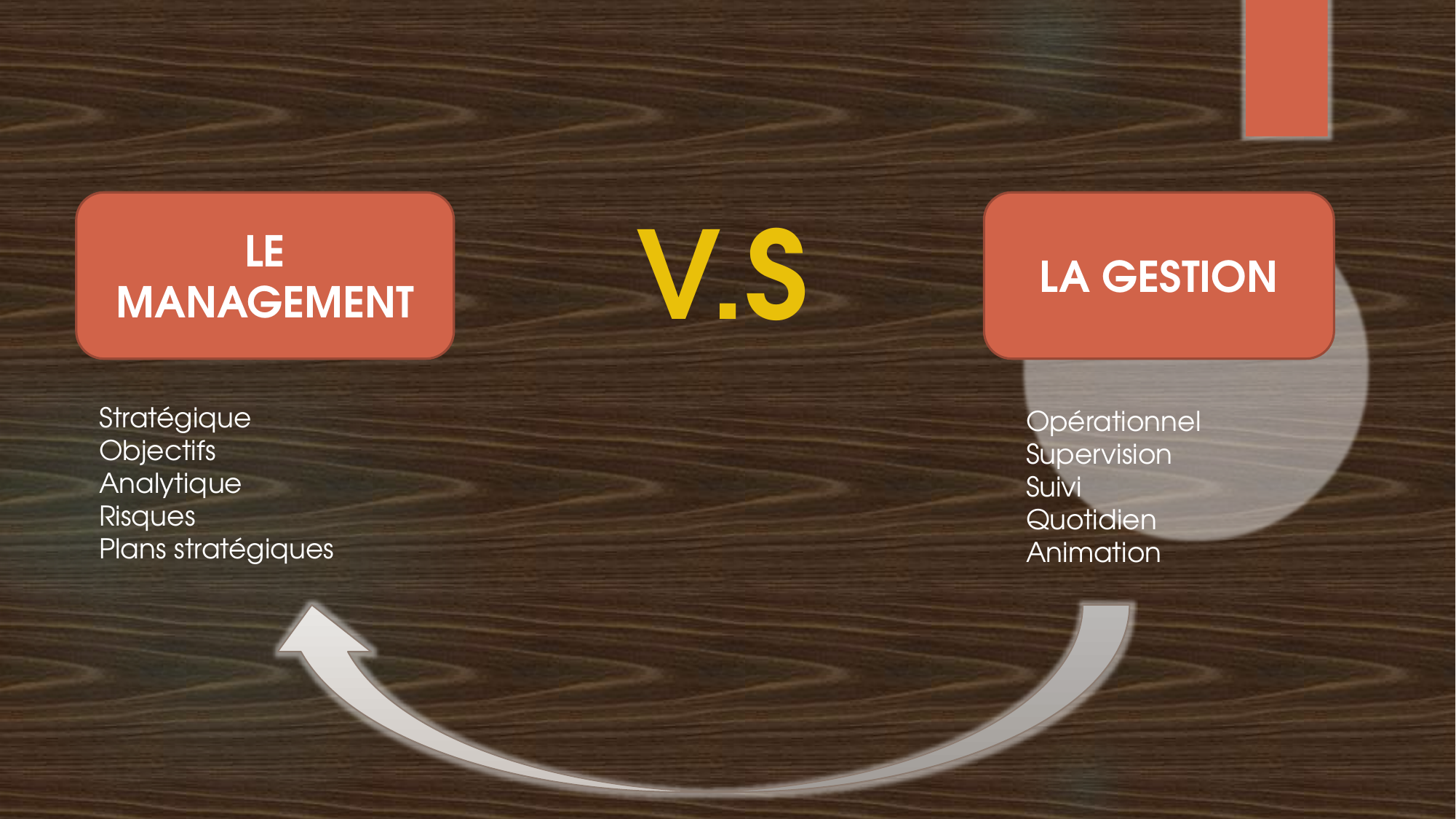

V.S
LE MANAGEMENT
LA GESTION
Stratégique
Objectifs
Analytique
Risques
Plans stratégiques

Opérationnel
Supervision
Suivi
Quotidien
Animation